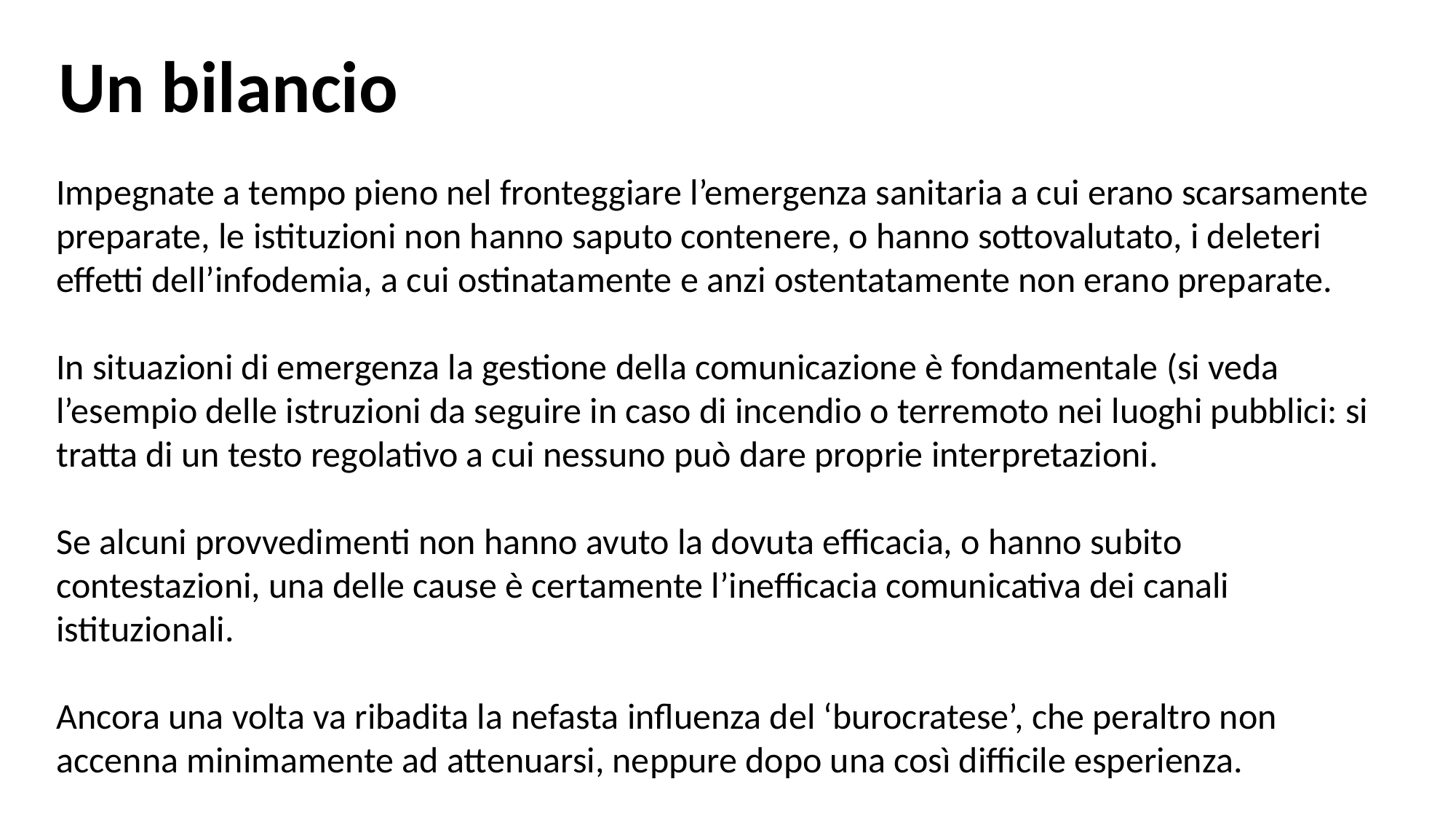

Un bilancio
Impegnate a tempo pieno nel fronteggiare l’emergenza sanitaria a cui erano scarsamente preparate, le istituzioni non hanno saputo contenere, o hanno sottovalutato, i deleteri effetti dell’infodemia, a cui ostinatamente e anzi ostentatamente non erano preparate.

In situazioni di emergenza la gestione della comunicazione è fondamentale (si veda l’esempio delle istruzioni da seguire in caso di incendio o terremoto nei luoghi pubblici: si tratta di un testo regolativo a cui nessuno può dare proprie interpretazioni.

Se alcuni provvedimenti non hanno avuto la dovuta efficacia, o hanno subito contestazioni, una delle cause è certamente l’inefficacia comunicativa dei canali istituzionali.

Ancora una volta va ribadita la nefasta influenza del ‘burocratese’, che peraltro non accenna minimamente ad attenuarsi, neppure dopo una così difficile esperienza.